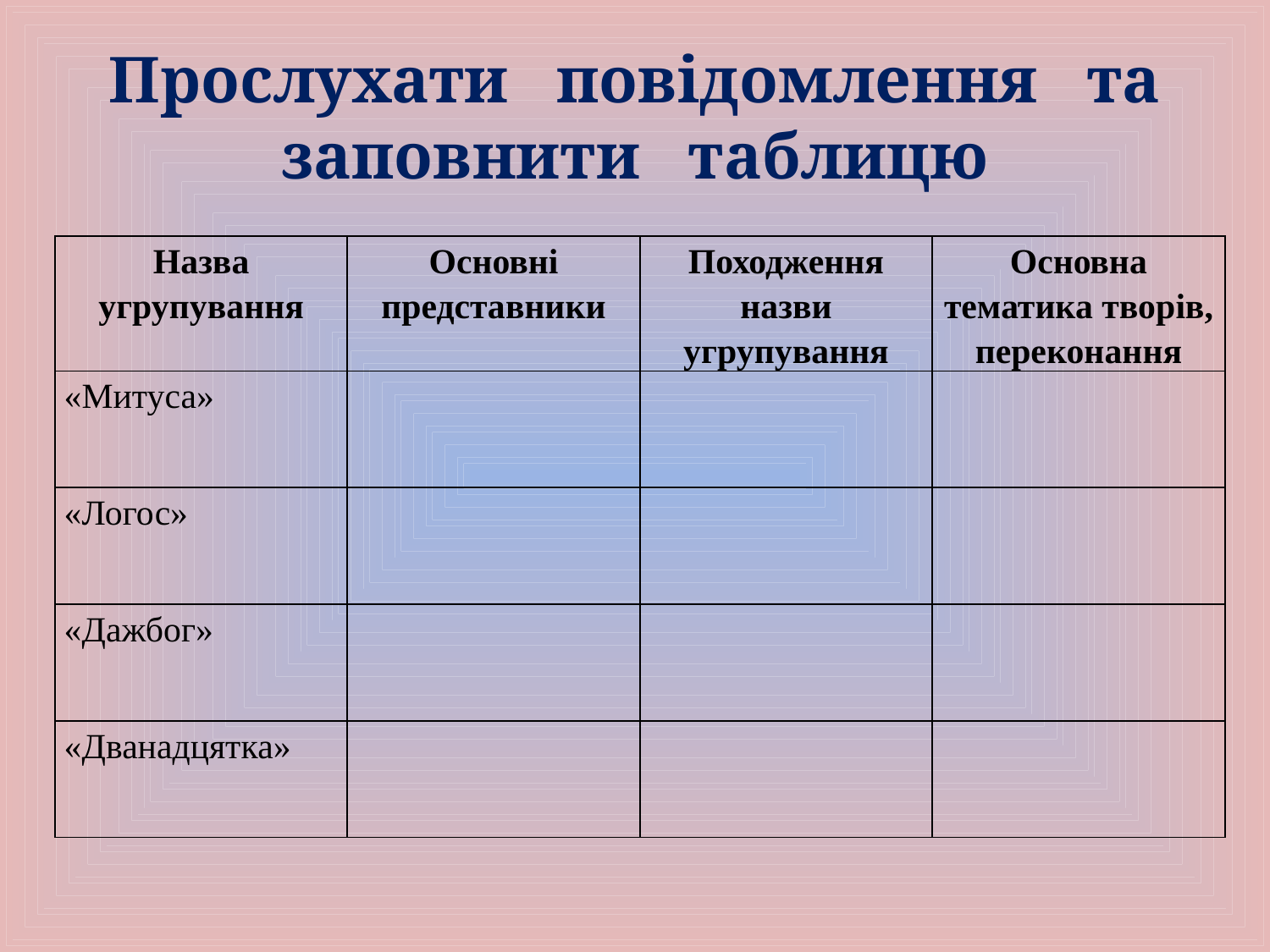

# Прослухати   повідомлення   та заповнити   таблицю
| Назва угрупування | Основні представники | Походження назви угрупування | Основна тематика творів, переконання |
| --- | --- | --- | --- |
| «Митуса» |  |  |  |
| «Логос» |  |  |  |
| «Дажбог» |  |  |  |
| «Дванадцятка» |  |  |  |